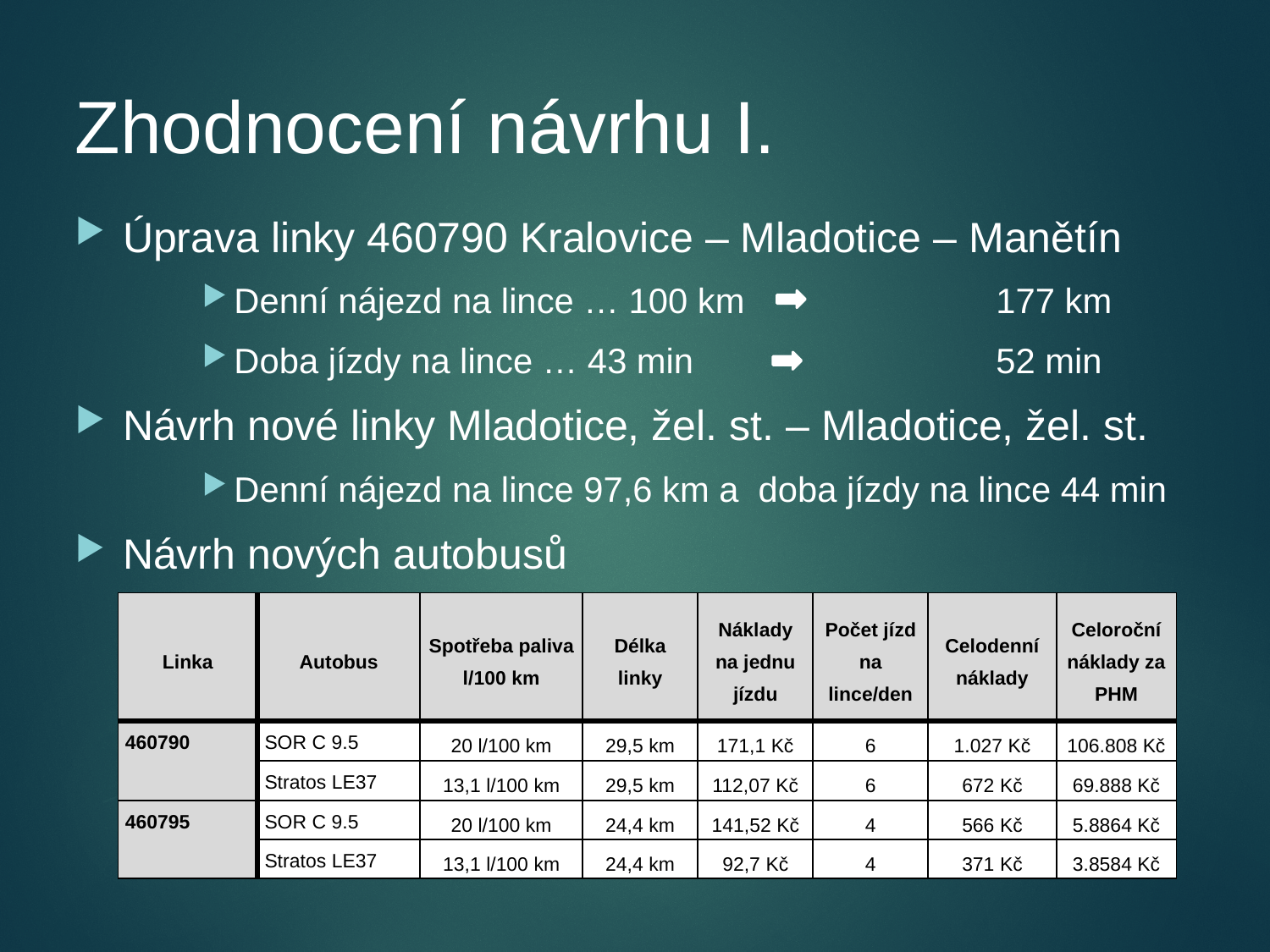

# Zhodnocení návrhu I.
Úprava linky 460790 Kralovice – Mladotice – Manětín
Denní nájezd na lince … 100 km		177 km
Doba jízdy na lince … 43 min			52 min
Návrh nové linky Mladotice, žel. st. – Mladotice, žel. st.
Denní nájezd na lince 97,6 km a  doba jízdy na lince 44 min
Návrh nových autobusů

| Linka | Autobus | Spotřeba paliva l/100 km | Délka linky | Náklady na jednu jízdu | Počet jízd na lince/den | Celodenní náklady | Celoroční náklady za PHM |
| --- | --- | --- | --- | --- | --- | --- | --- |
| 460790 | SOR C 9.5 | 20 l/100 km | 29,5 km | 171,1 Kč | 6 | 1.027 Kč | 106.808 Kč |
|  | Stratos LE37 | 13,1 l/100 km | 29,5 km | 112,07 Kč | 6 | 672 Kč | 69.888 Kč |
| 460795 | SOR C 9.5 | 20 l/100 km | 24,4 km | 141,52 Kč | 4 | 566 Kč | 5.8864 Kč |
|  | Stratos LE37 | 13,1 l/100 km | 24,4 km | 92,7 Kč | 4 | 371 Kč | 3.8584 Kč |